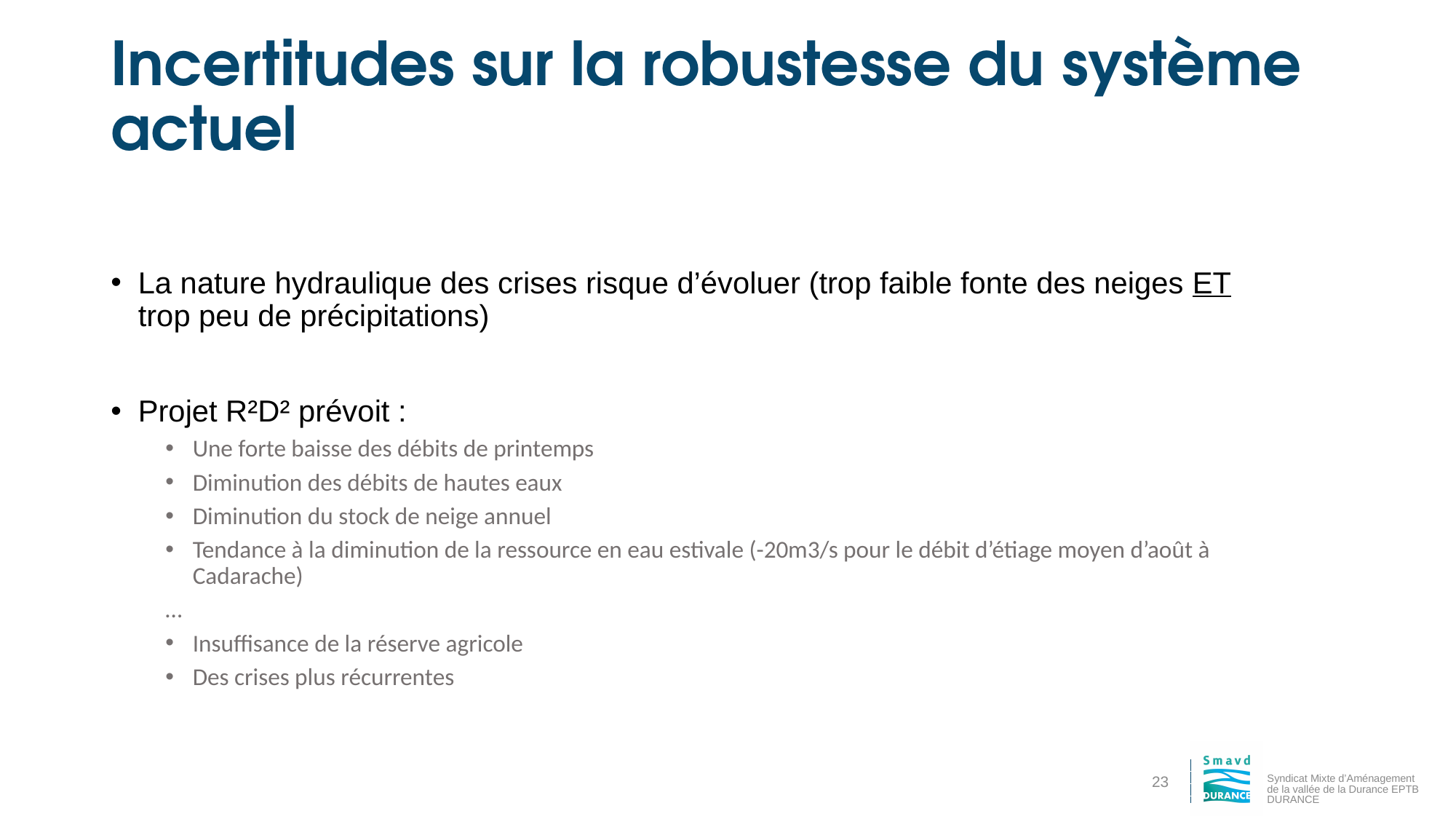

# Incertitudes sur la robustesse du système actuel
La nature hydraulique des crises risque d’évoluer (trop faible fonte des neiges ET trop peu de précipitations)

Projet R²D² prévoit :
Une forte baisse des débits de printemps
Diminution des débits de hautes eaux
Diminution du stock de neige annuel
Tendance à la diminution de la ressource en eau estivale (-20m3/s pour le débit d’étiage moyen d’août à Cadarache)
…
Insuffisance de la réserve agricole
Des crises plus récurrentes
Syndicat Mixte d’Aménagement de la vallée de la Durance EPTB DURANCE
23